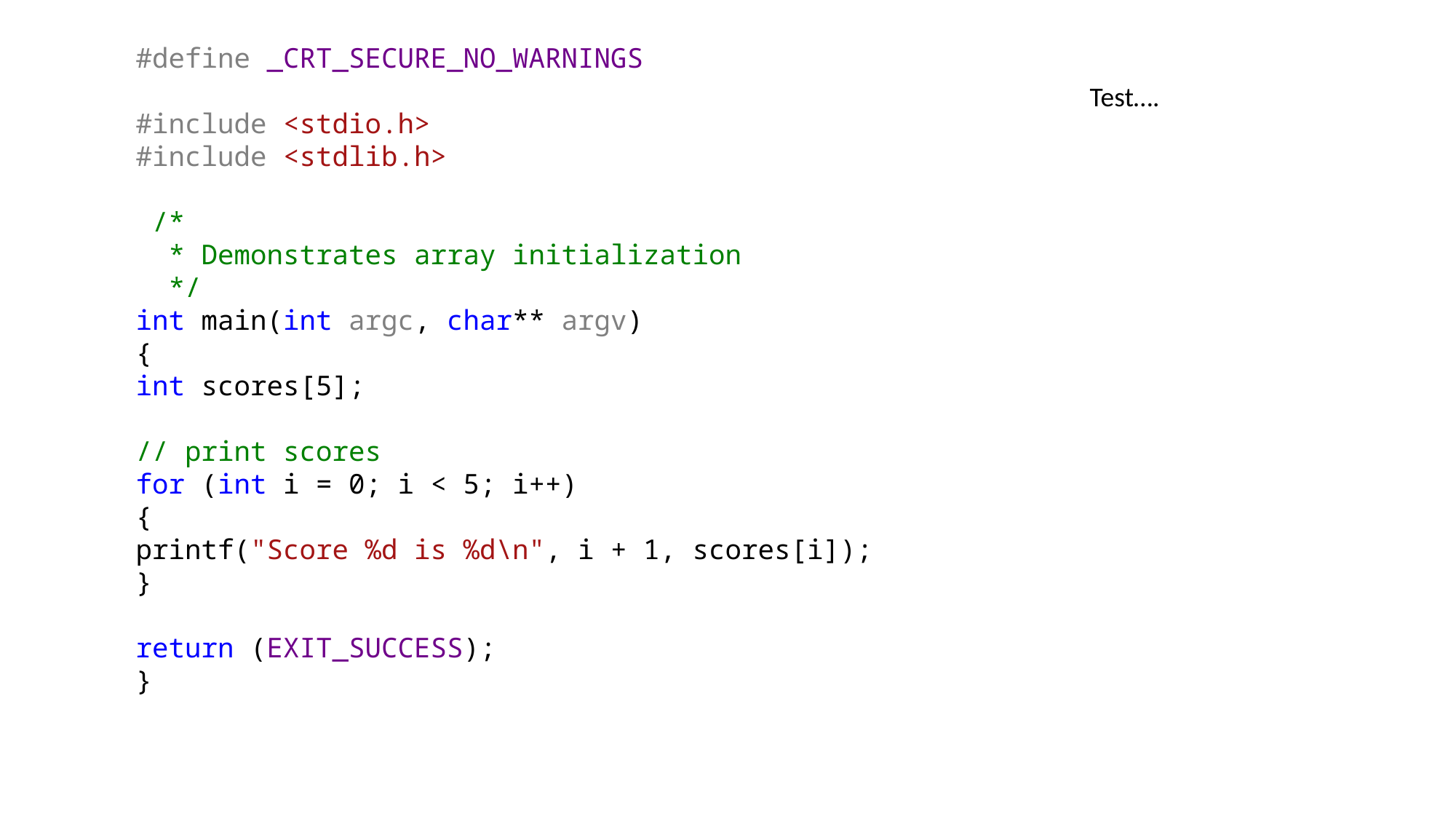

#define _CRT_SECURE_NO_WARNINGS

#include <stdio.h>
#include <stdlib.h>

 /*
  * Demonstrates array initialization
  */
int main(int argc, char** argv)
{
int scores[5];

// print scores
for (int i = 0; i < 5; i++)
{
printf("Score %d is %d\n", i + 1, scores[i]);
}

return (EXIT_SUCCESS);
}
Test….